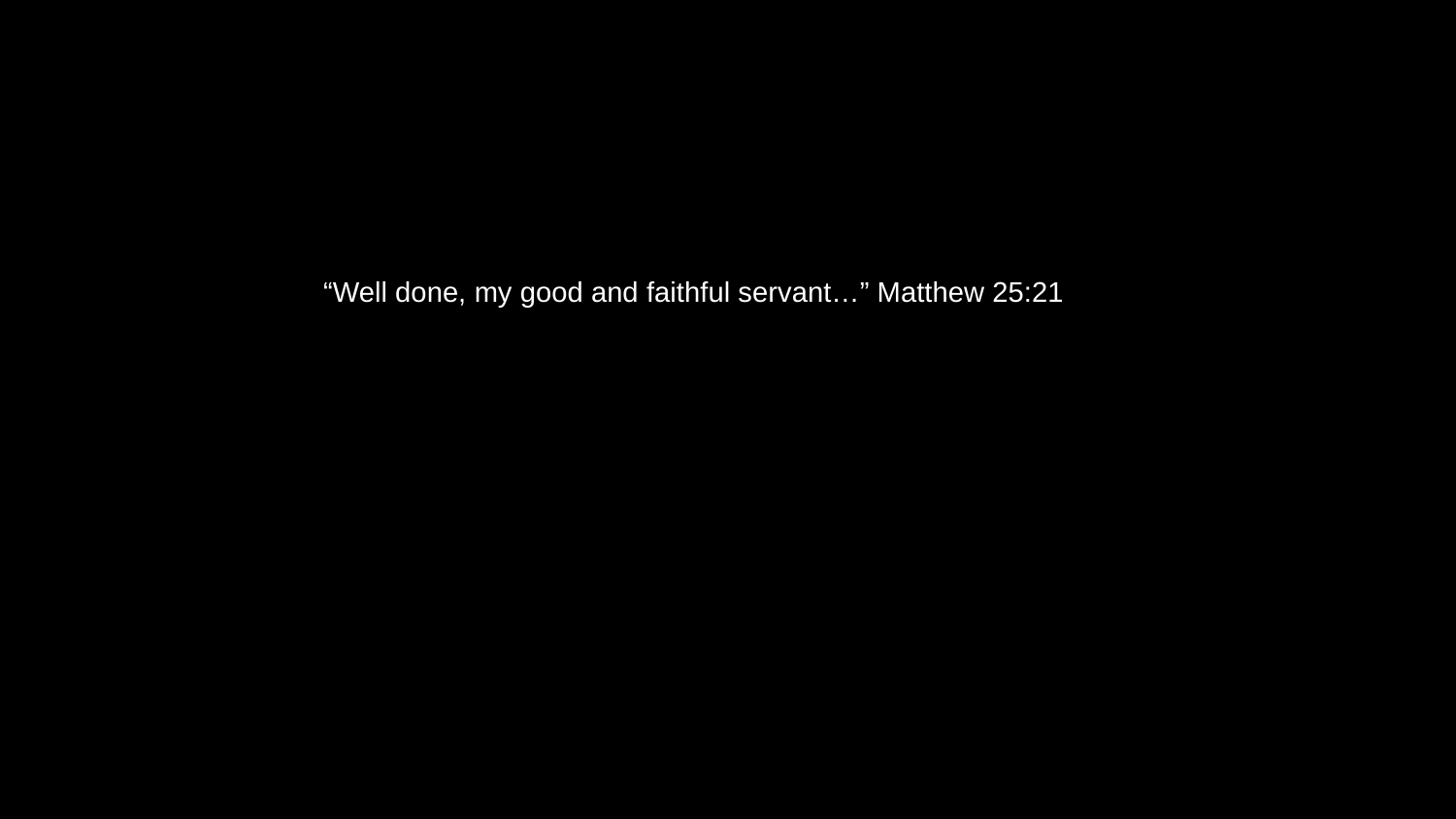

“Well done, my good and faithful servant…” Matthew 25:21